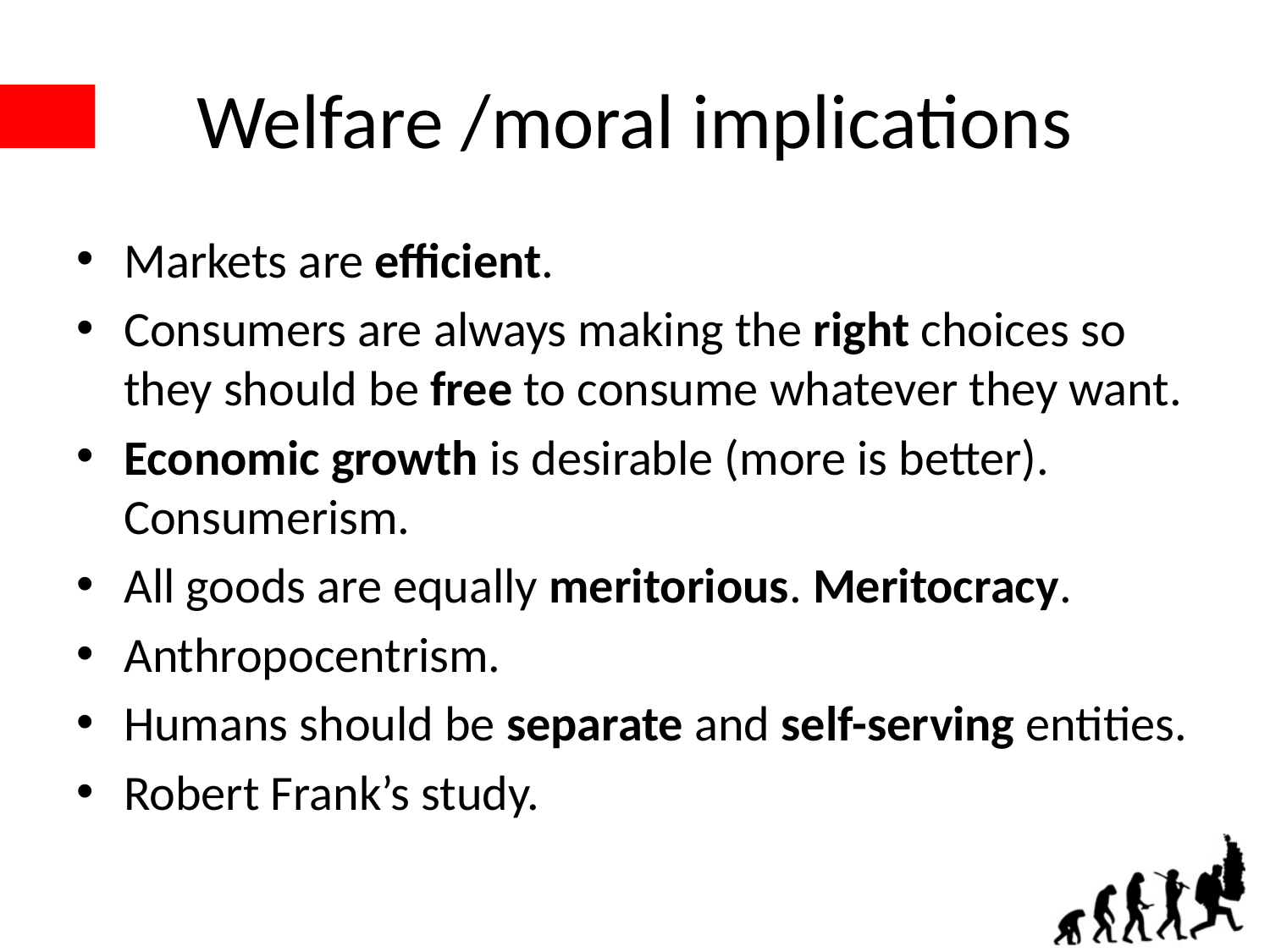

# Welfare /moral implications
Markets are efficient.
Consumers are always making the right choices so they should be free to consume whatever they want.
Economic growth is desirable (more is better). Consumerism.
All goods are equally meritorious. Meritocracy.
Anthropocentrism.
Humans should be separate and self-serving entities.
Robert Frank’s study.